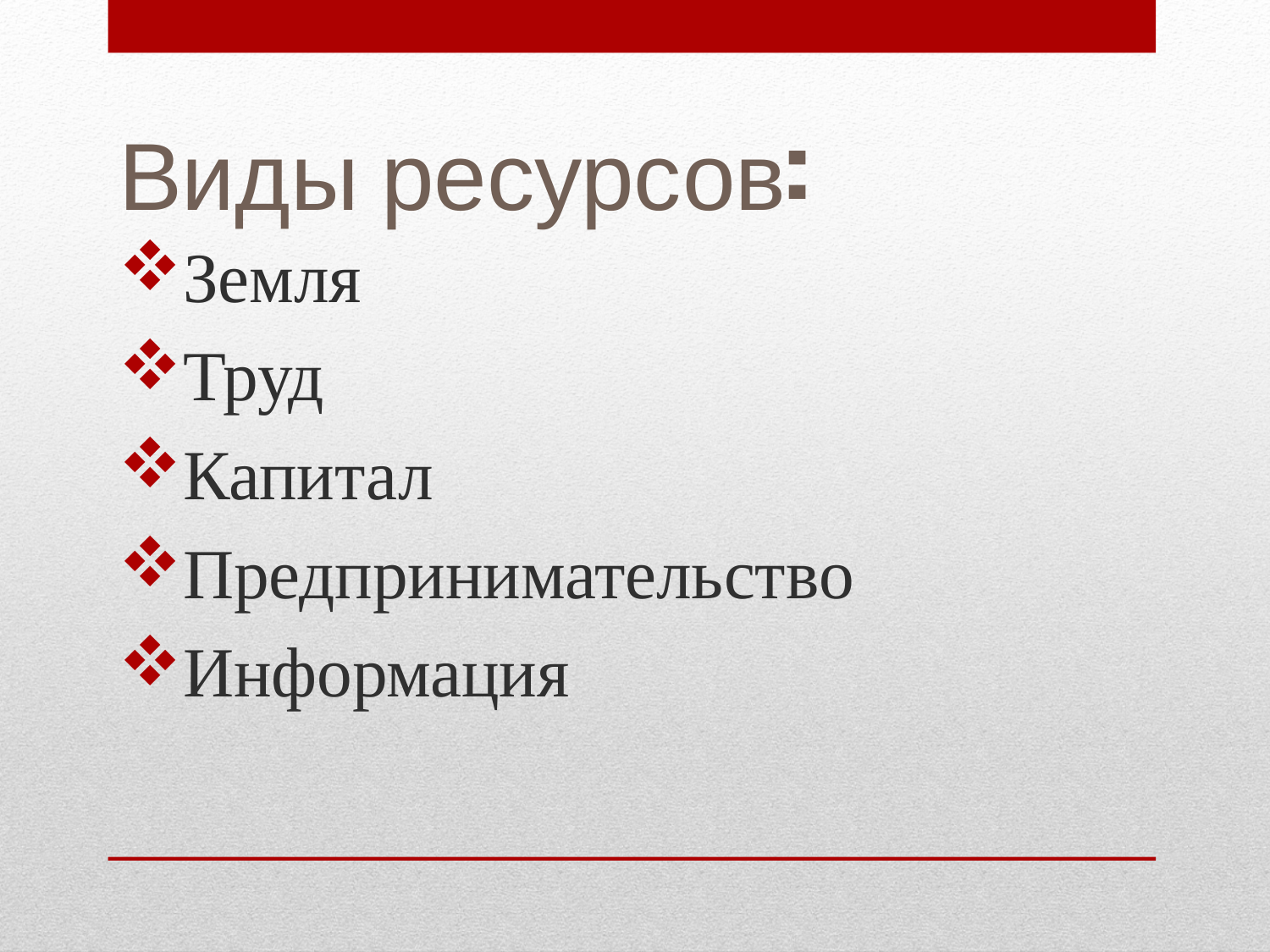

# Виды ресурсов:
Земля
Труд
Капитал
Предпринимательство
Информация